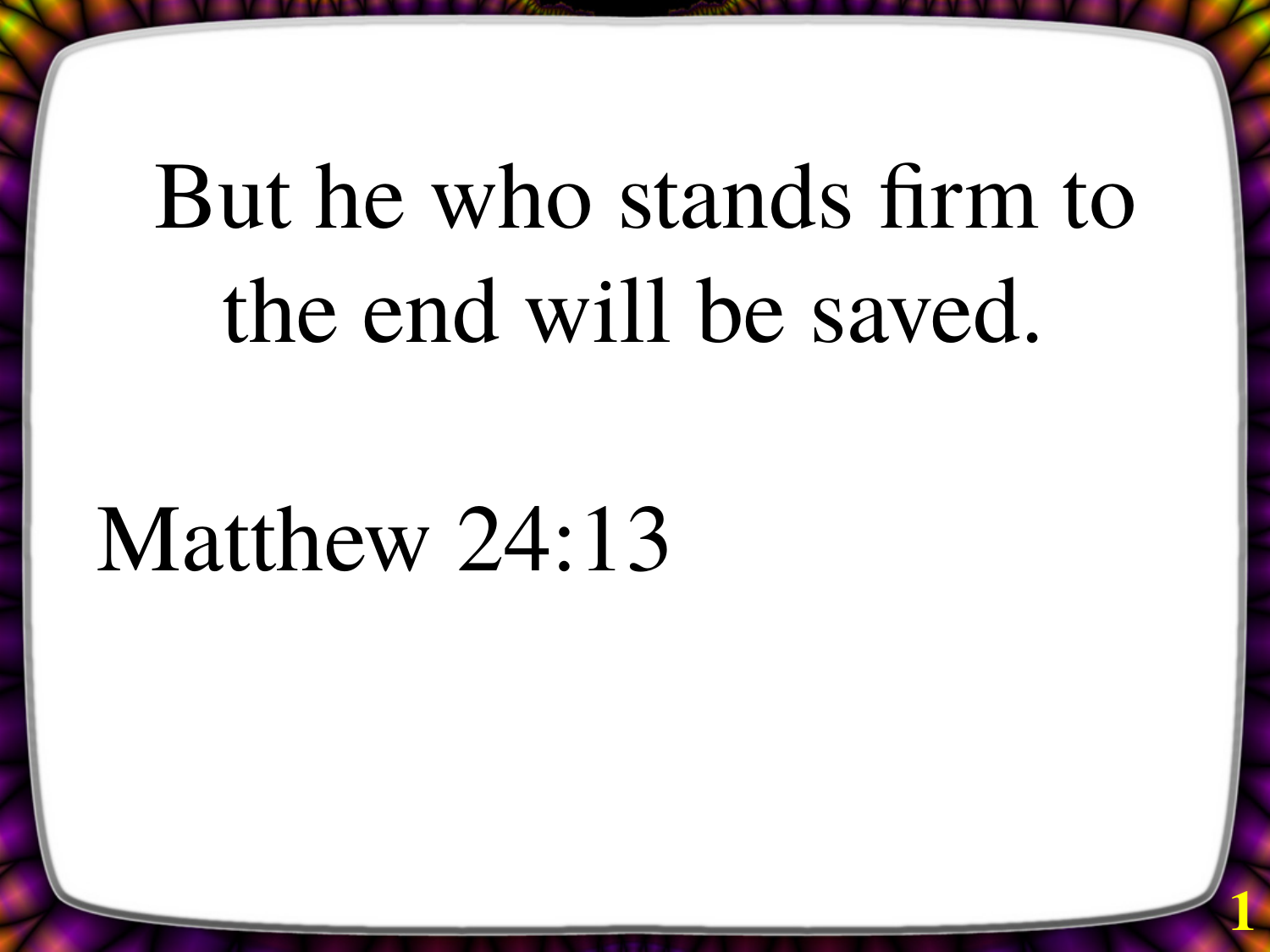

But he who stands firm to the end will be saved.

Matthew 24:13
1